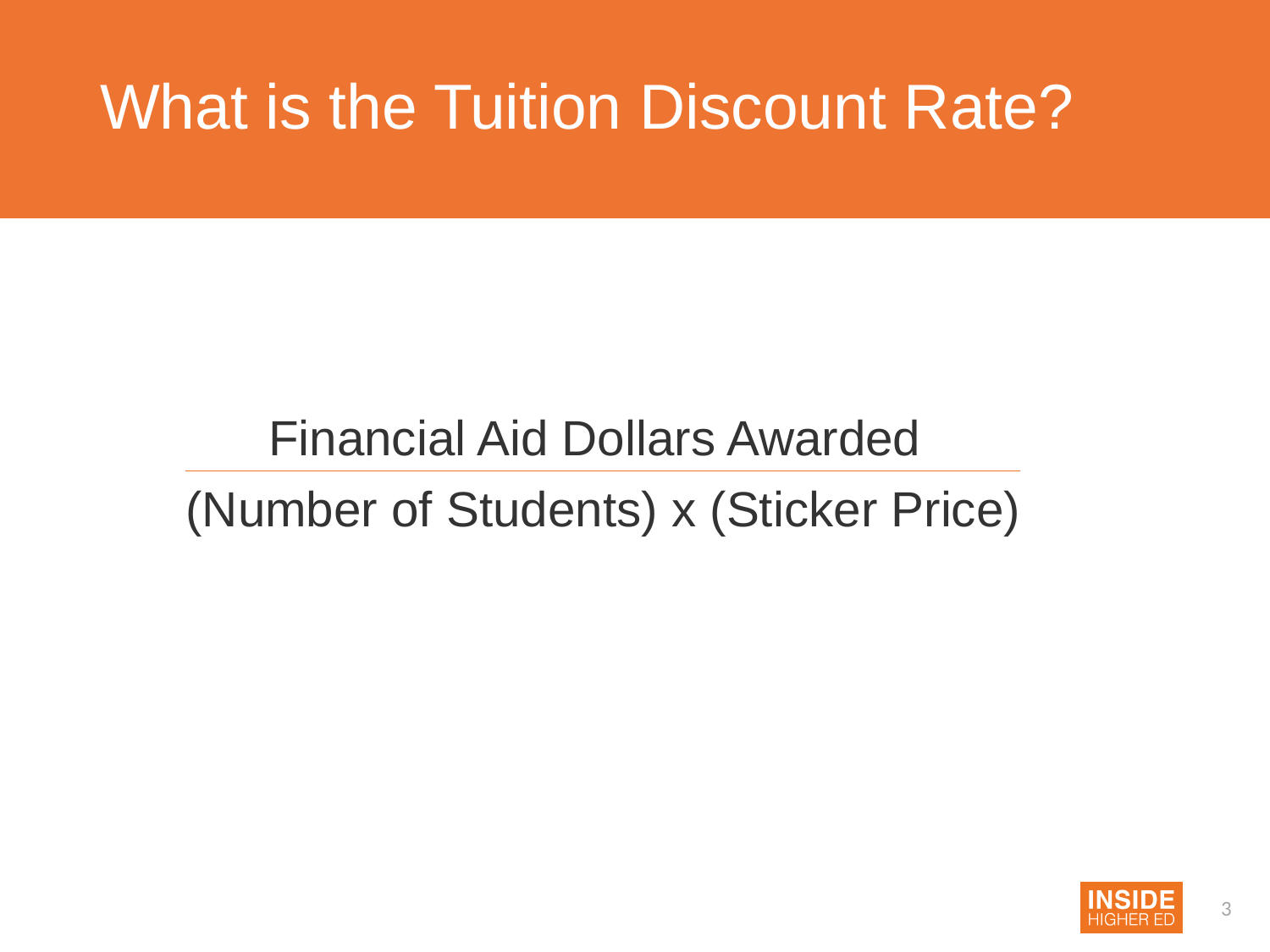

# What is the Tuition Discount Rate?
      Financial Aid Dollars Awarded
(Number of Students) x (Sticker Price)